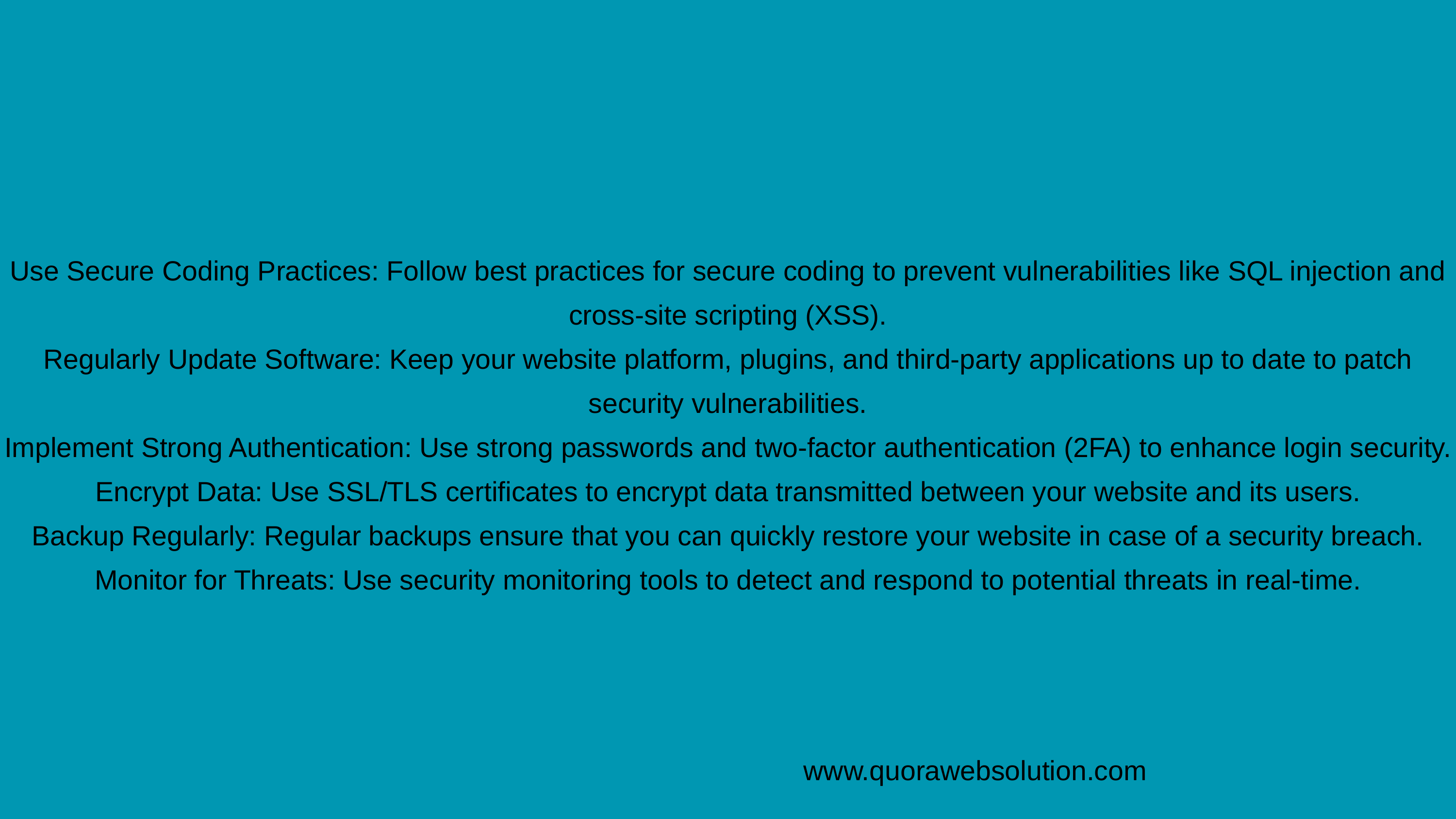

Use Secure Coding Practices: Follow best practices for secure coding to prevent vulnerabilities like SQL injection and cross-site scripting (XSS).
Regularly Update Software: Keep your website platform, plugins, and third-party applications up to date to patch security vulnerabilities.
Implement Strong Authentication: Use strong passwords and two-factor authentication (2FA) to enhance login security.
Encrypt Data: Use SSL/TLS certificates to encrypt data transmitted between your website and its users.
Backup Regularly: Regular backups ensure that you can quickly restore your website in case of a security breach.
Monitor for Threats: Use security monitoring tools to detect and respond to potential threats in real-time.
www.quorawebsolution.com